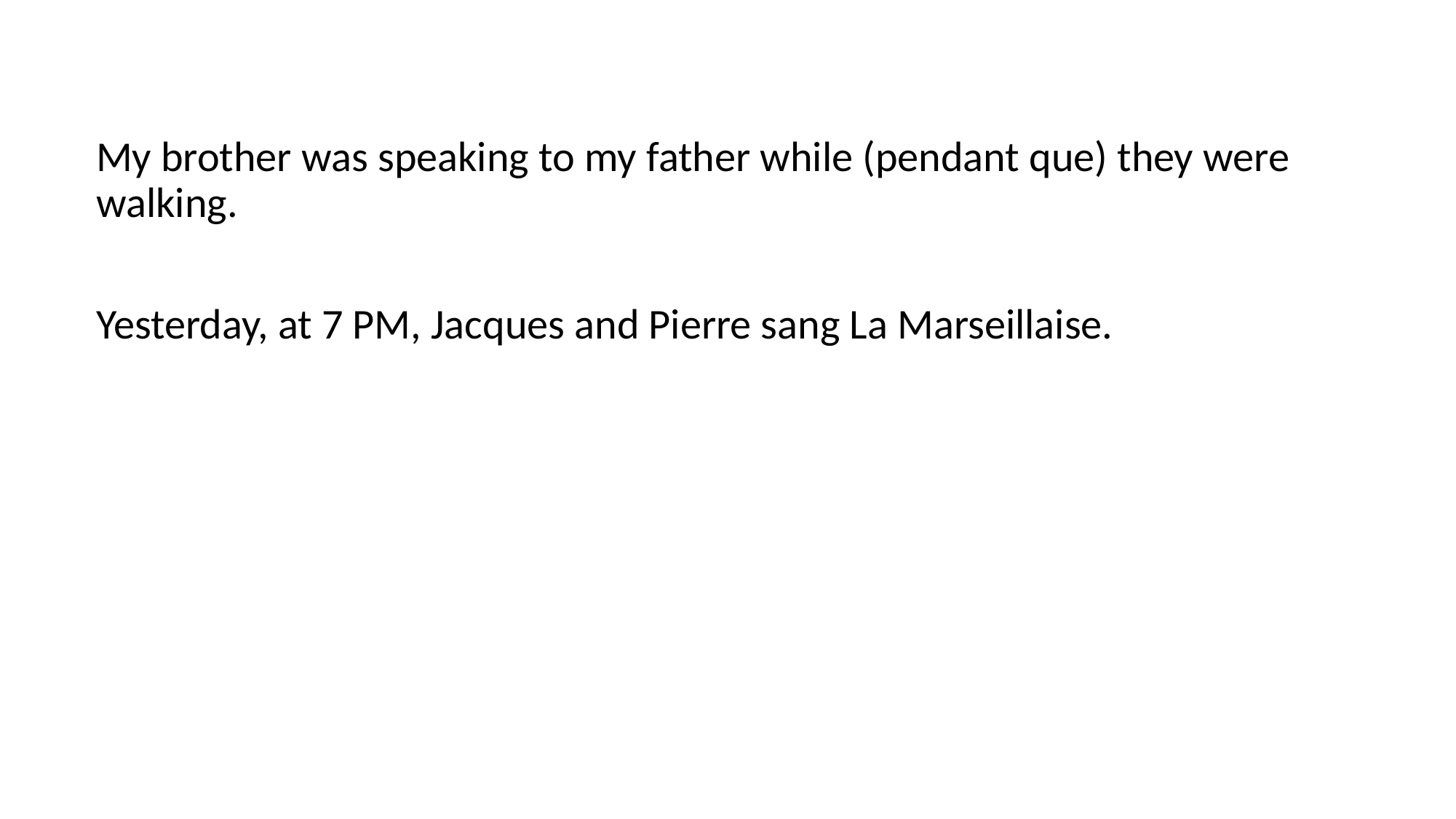

#

My brother was speaking to my father while (pendant que) they were walking.

Yesterday, at 7 PM, Jacques and Pierre sang La Marseillaise.